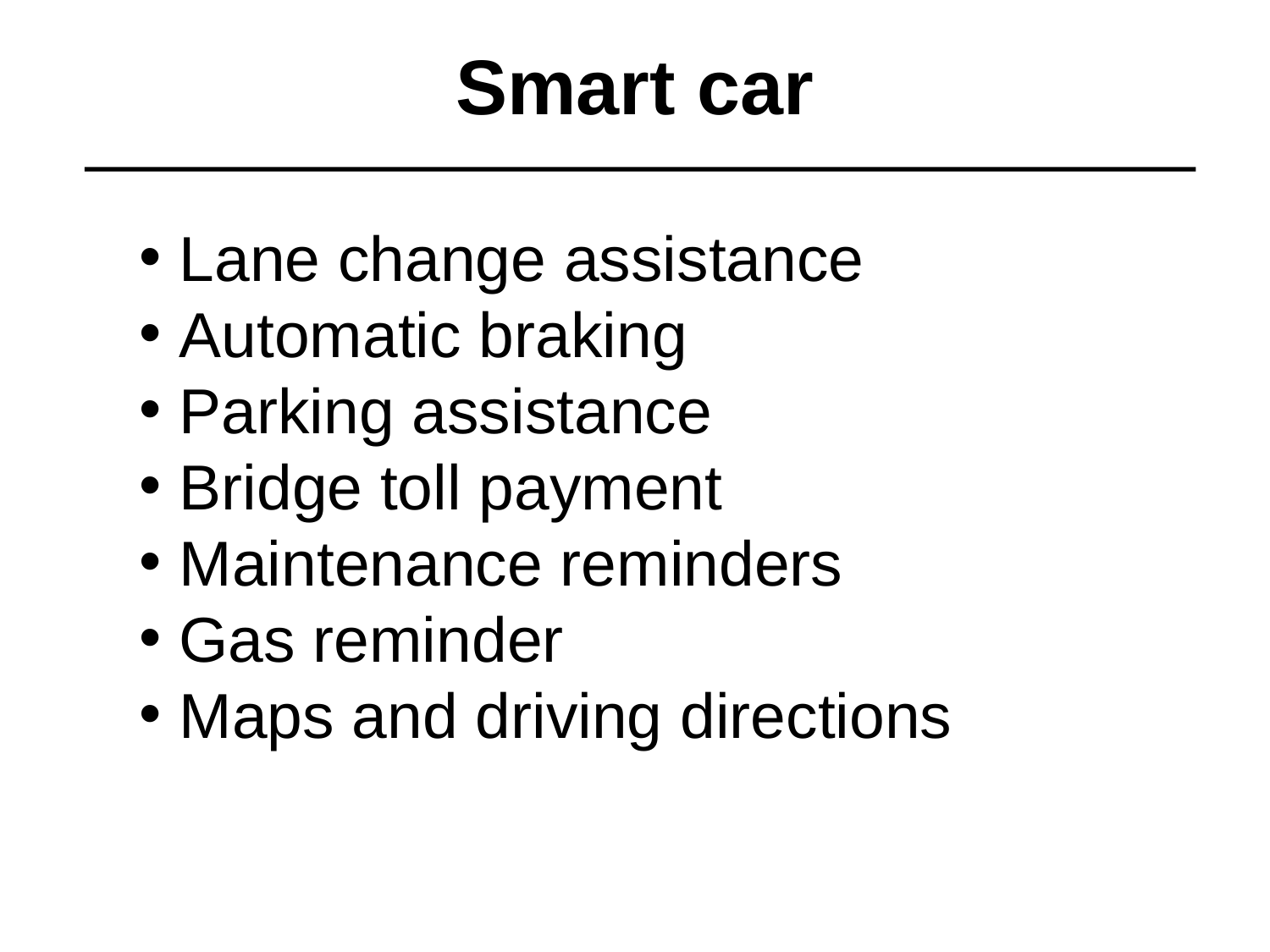

# Smart car

Lane change assistance
Automatic braking
Parking assistance
Bridge toll payment
Maintenance reminders
Gas reminder
Maps and driving directions